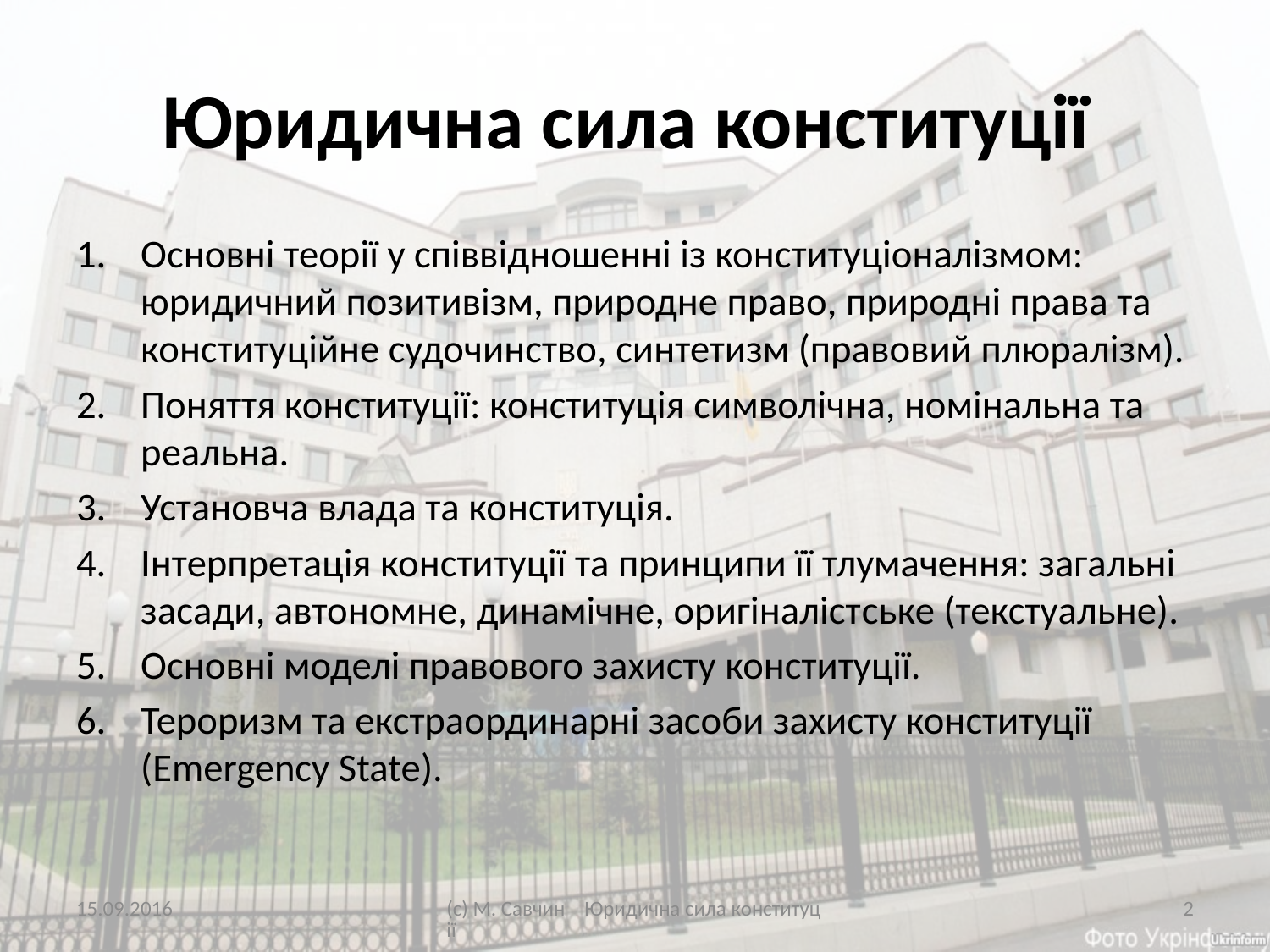

# Юридична сила конституції
Основні теорії у співвідношенні із конституціоналізмом: юридичний позитивізм, природне право, природні права та конституційне судочинство, синтетизм (правовий плюралізм).
Поняття конституції: конституція символічна, номінальна та реальна.
Установча влада та конституція.
Інтерпретація конституції та принципи її тлумачення: загальні засади, автономне, динамічне, оригіналістське (текстуальне).
Основні моделі правового захисту конституції.
Тероризм та екстраординарні засоби захисту конституції (Emergency State).

15.09.2016
(с) М. Савчин    Юридична сила конституції
2